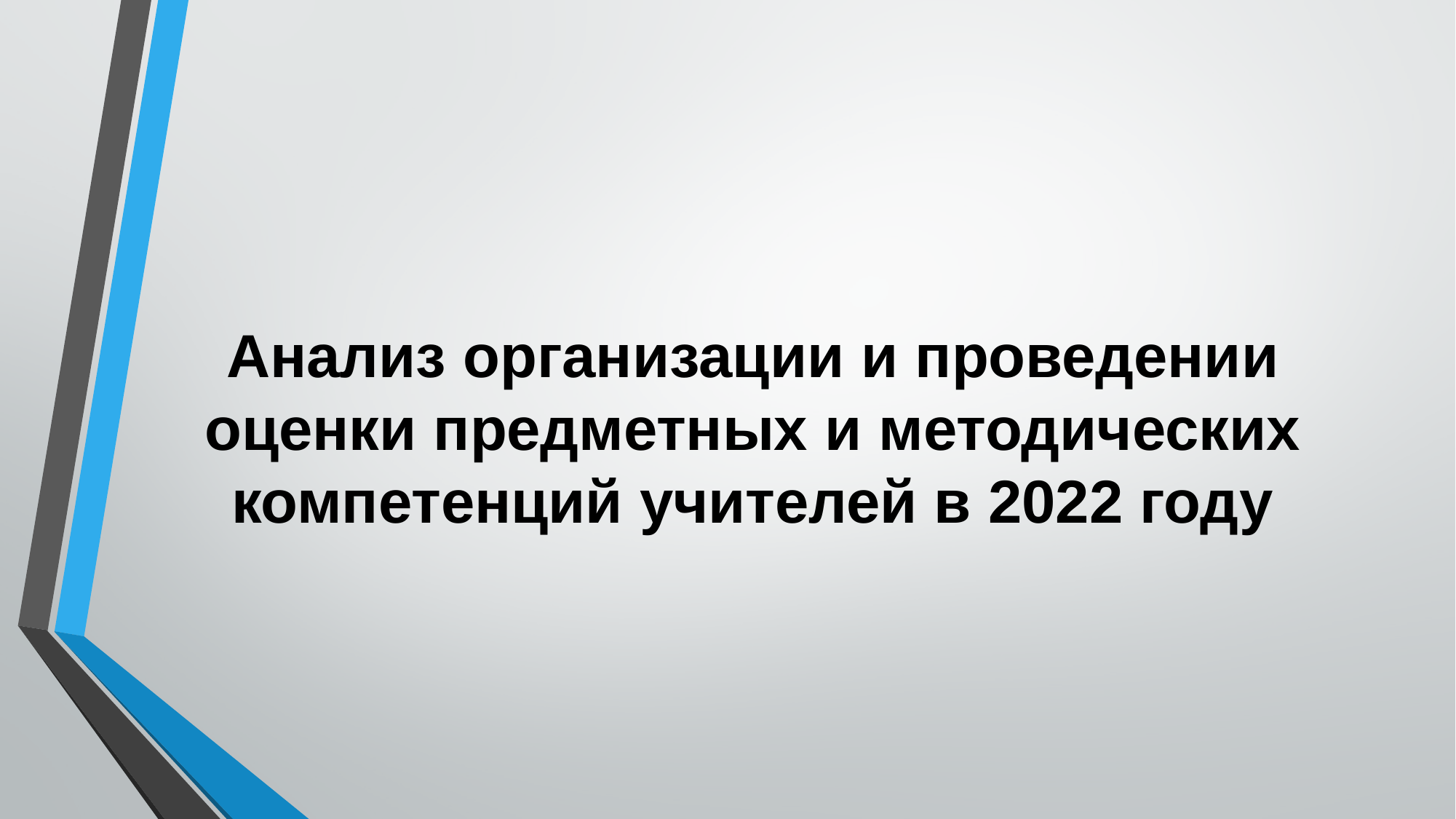

# Анализ организации и проведении оценки предметных и методических компетенций учителей в 2022 году